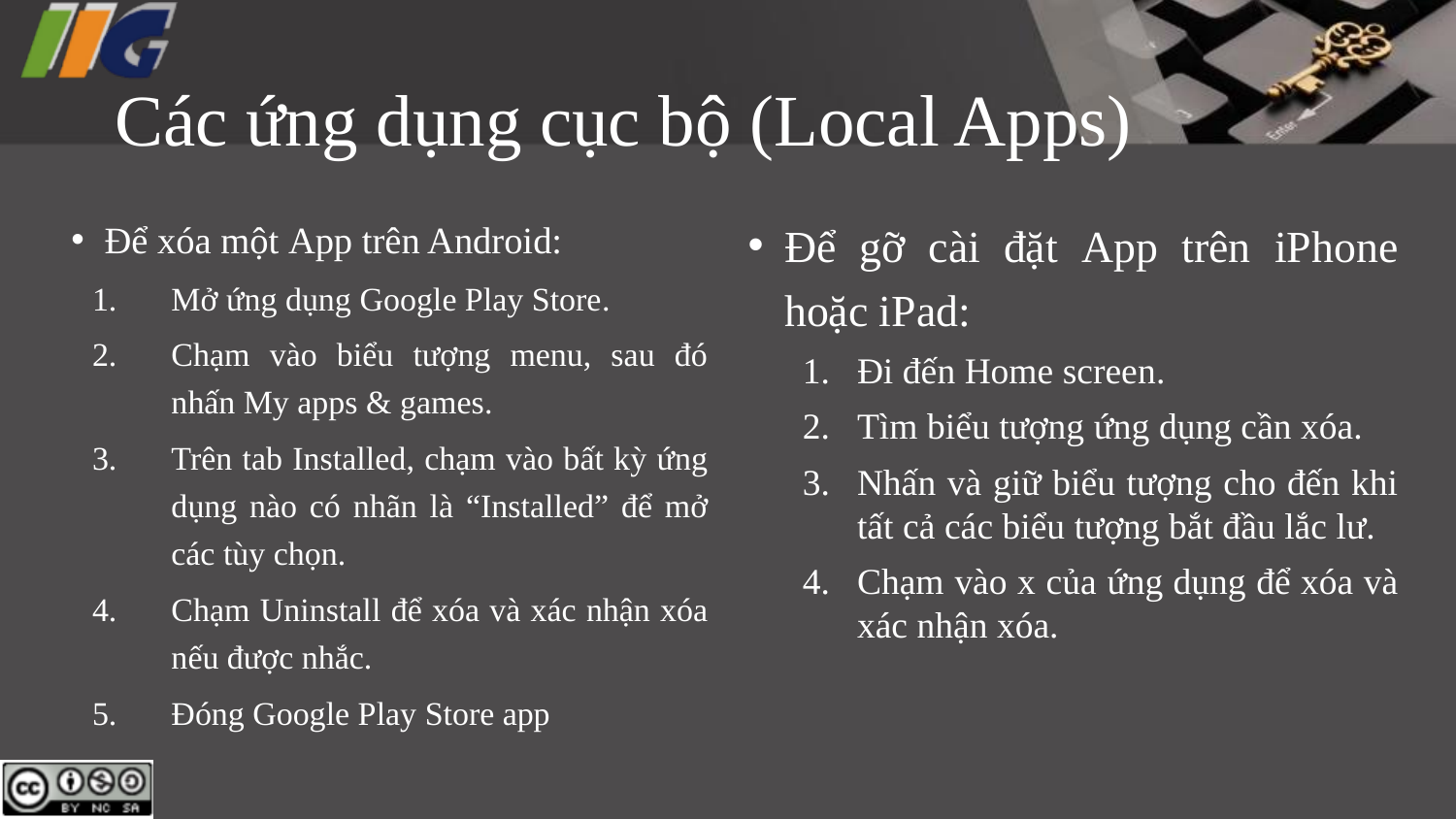

# Các ứng dụng cục bộ (Local Apps)
Để gỡ cài đặt App trên iPhone hoặc iPad:
Đi đến Home screen.
Tìm biểu tượng ứng dụng cần xóa.
Nhấn và giữ biểu tượng cho đến khi tất cả các biểu tượng bắt đầu lắc lư.
Chạm vào x của ứng dụng để xóa và xác nhận xóa.
Để xóa một App trên Android:
Mở ứng dụng Google Play Store.
Chạm vào biểu tượng menu, sau đó nhấn My apps & games.
Trên tab Installed, chạm vào bất kỳ ứng dụng nào có nhãn là “Installed” để mở các tùy chọn.
Chạm Uninstall để xóa và xác nhận xóa nếu được nhắc.
Đóng Google Play Store app